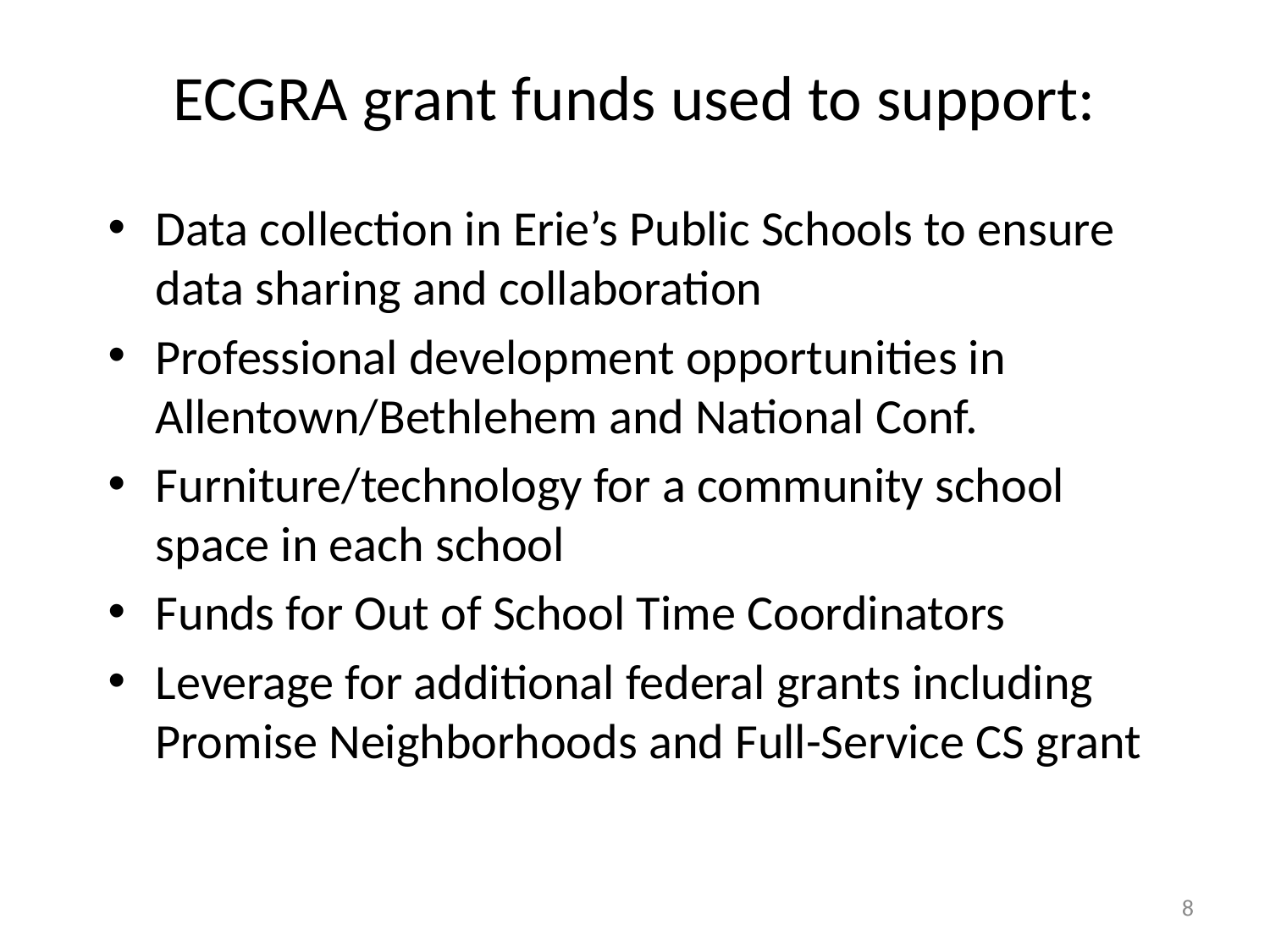

# ECGRA grant funds used to support:
Data collection in Erie’s Public Schools to ensure data sharing and collaboration
Professional development opportunities in Allentown/Bethlehem and National Conf.
Furniture/technology for a community school space in each school
Funds for Out of School Time Coordinators
Leverage for additional federal grants including Promise Neighborhoods and Full-Service CS grant

8